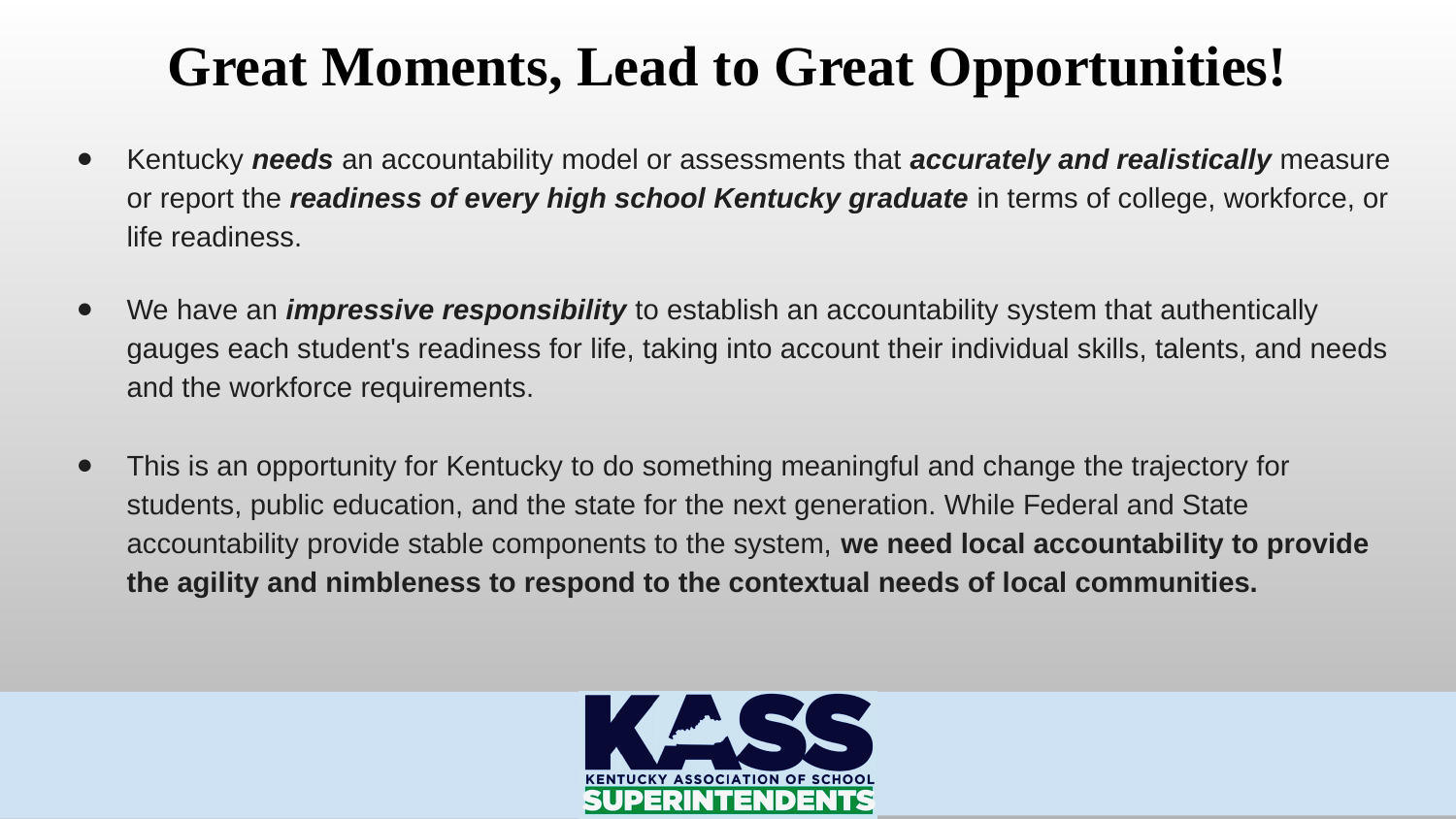

Great Moments, Lead to Great Opportunities!
Kentucky needs an accountability model or assessments that accurately and realistically measure or report the readiness of every high school Kentucky graduate in terms of college, workforce, or life readiness.
We have an impressive responsibility to establish an accountability system that authentically gauges each student's readiness for life, taking into account their individual skills, talents, and needs and the workforce requirements.
This is an opportunity for Kentucky to do something meaningful and change the trajectory for students, public education, and the state for the next generation. While Federal and State accountability provide stable components to the system, we need local accountability to provide the agility and nimbleness to respond to the contextual needs of local communities.